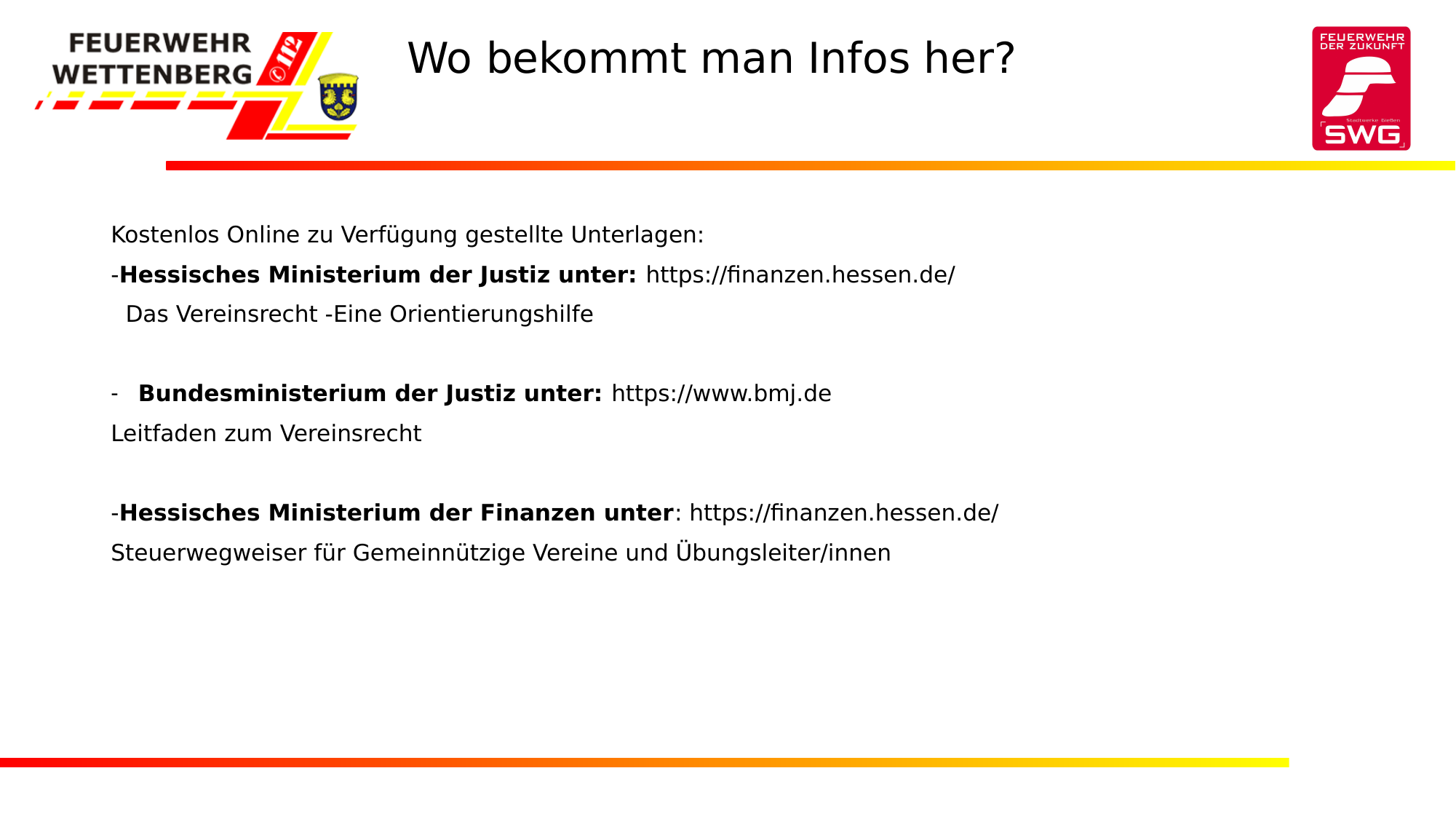

# Wo bekommt man Infos her?
Kostenlos Online zu Verfügung gestellte Unterlagen:
-Hessisches Ministerium der Justiz unter: https://finanzen.hessen.de/
  Das Vereinsrecht -Eine Orientierungshilfe

Bundesministerium der Justiz unter: https://www.bmj.de
Leitfaden zum Vereinsrecht

-Hessisches Ministerium der Finanzen unter: https://finanzen.hessen.de/
Steuerwegweiser für Gemeinnützige Vereine und Übungsleiter/innen